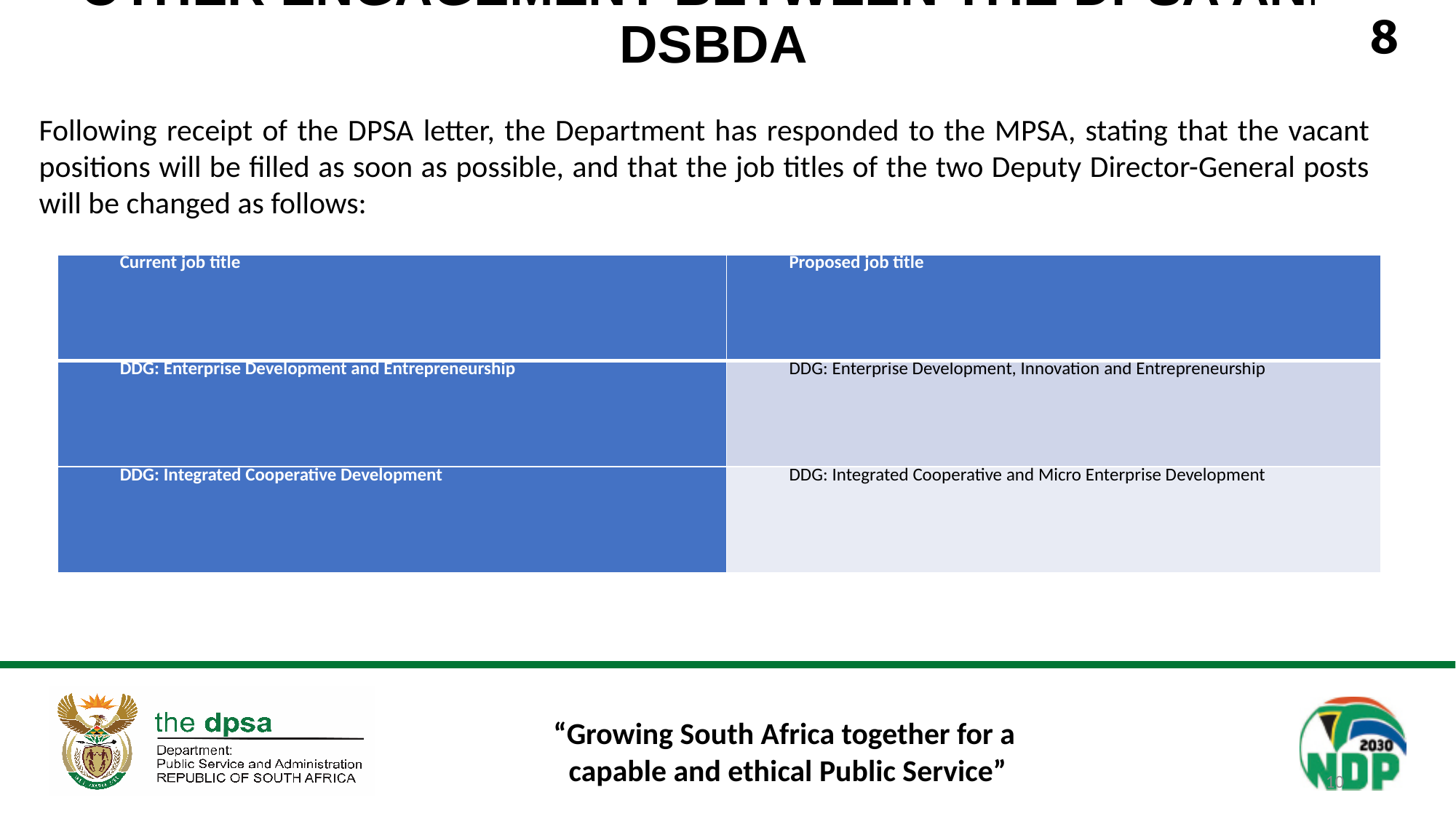

8
# OTHER ENGAGEMENT BETWEEN THE DPSA AND DSBDA

Following receipt of the DPSA letter, the Department has responded to the MPSA, stating that the vacant positions will be filled as soon as possible, and that the job titles of the two Deputy Director-General posts will be changed as follows:
| Current job title | Proposed job title |
| --- | --- |
| DDG: Enterprise Development and Entrepreneurship | DDG: Enterprise Development, Innovation and Entrepreneurship |
| DDG: Integrated Cooperative Development | DDG: Integrated Cooperative and Micro Enterprise Development |
10